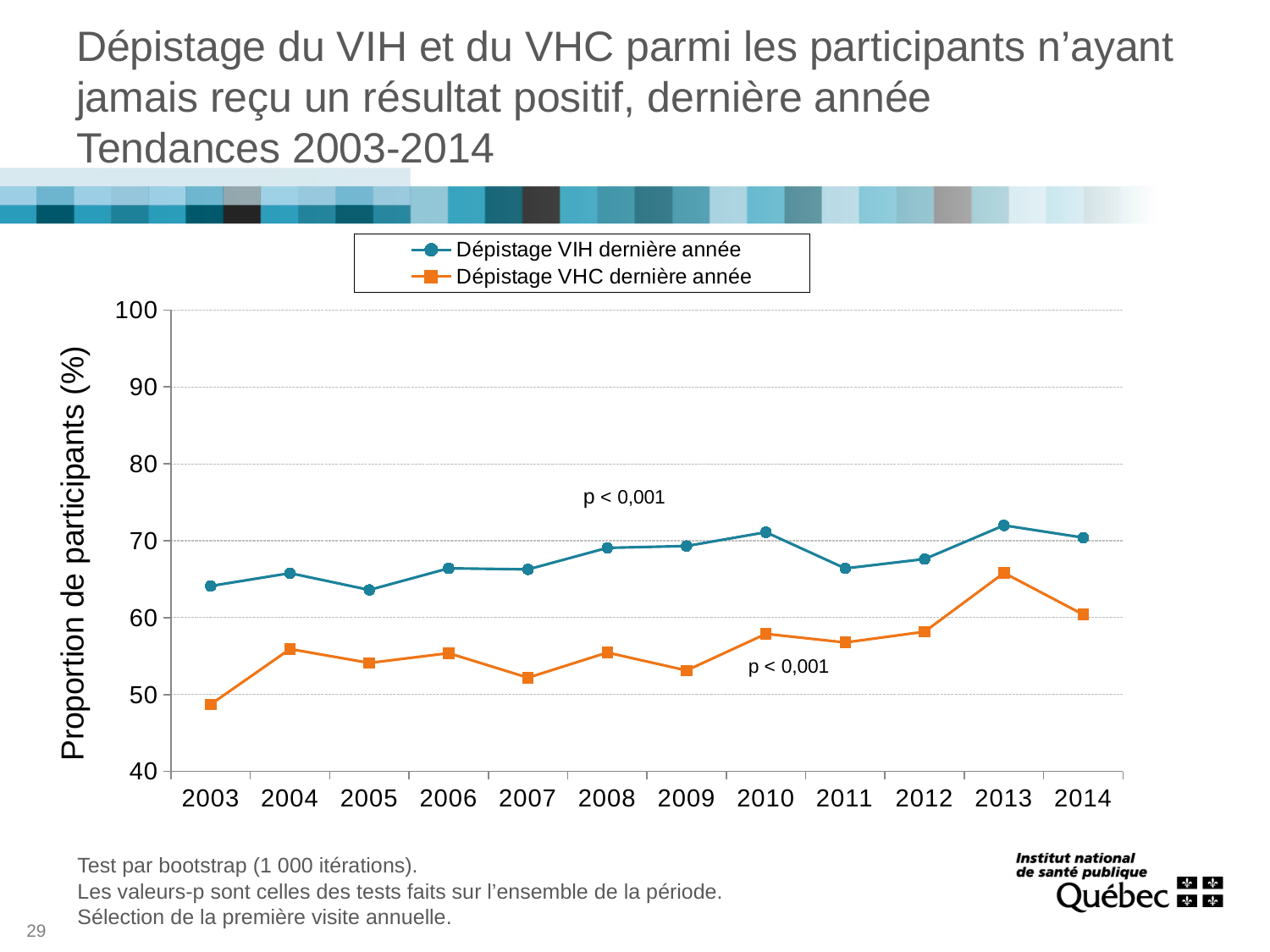

# Dépistage du VIH et du VHC parmi les participants n’ayant jamais reçu un résultat positif, dernière année Tendances 2003-2014

### Chart

| Category | Dépistage VIH dernière année | Dépistage VHC dernière année |
|---|---|---|
| 2003 | 64.11 | 48.72000000000001 |
| 2004 | 65.78 | 55.92 |
| 2005 | 63.6 | 54.11 |
| 2006 | 66.41000000000003 | 55.379999999999995 |
| 2007 | 66.27 | 52.19000000000001 |
| 2008 | 69.07 | 55.46 |
| 2009 | 69.31 | 53.13 |
| 2010 | 71.1 | 57.89 |
| 2011 | 66.4 | 56.77 |
| 2012 | 67.61 | 58.17 |
| 2013 | 71.99 | 65.81 |
| 2014 | 70.4 | 60.4 |
Test par bootstrap (1 000 itérations).
Les valeurs-p sont celles des tests faits sur l’ensemble de la période.
Sélection de la première visite annuelle.
29